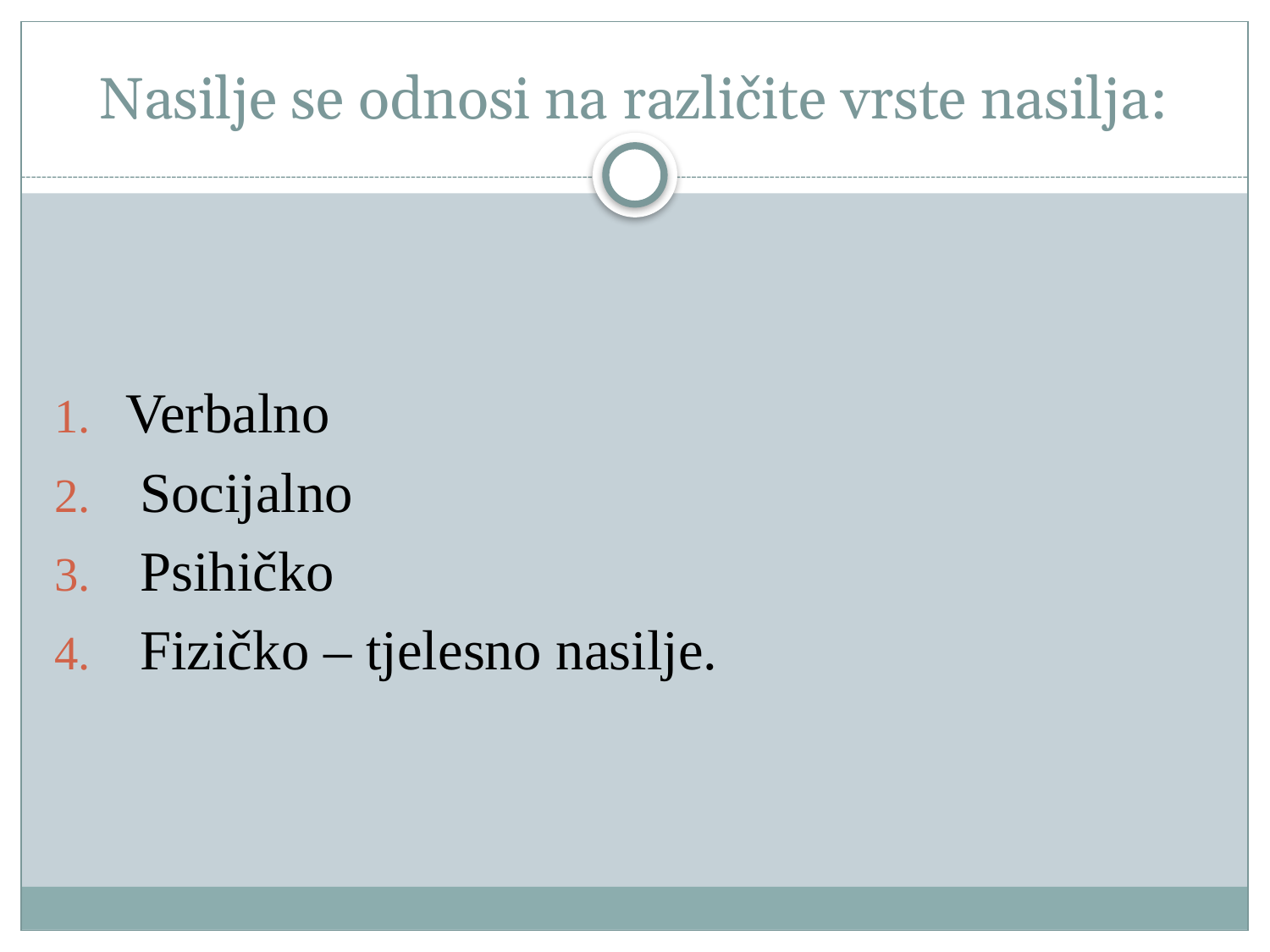

# Nasilje se odnosi na različite vrste nasilja:

Verbalno
 Socijalno
 Psihičko
 Fizičko – tjelesno nasilje.